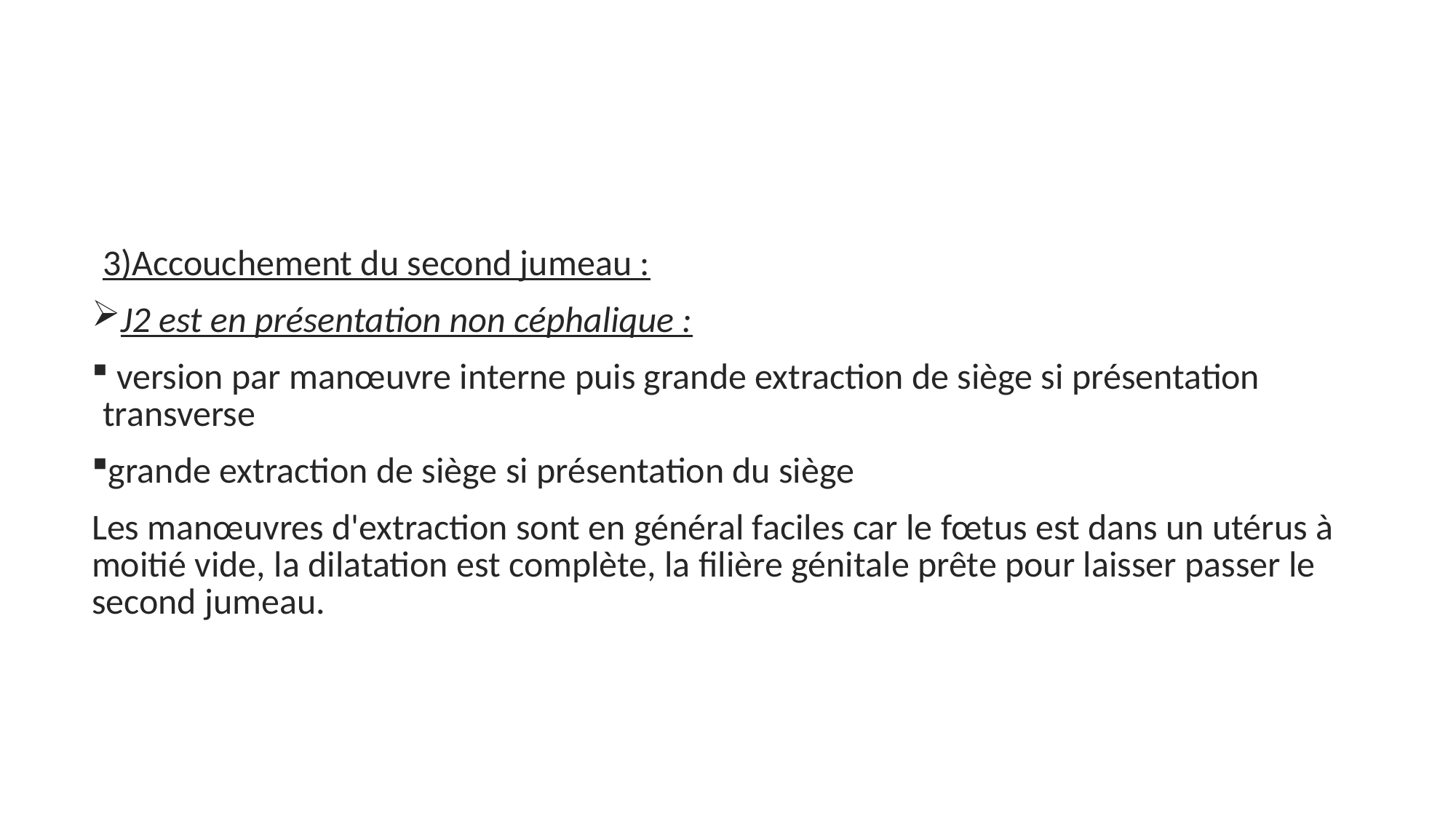

#
3)Accouchement du second jumeau :
J2 est en présentation non céphalique :
 version par manœuvre interne puis grande extraction de siège si présentation transverse
grande extraction de siège si présentation du siège
Les manœuvres d'extraction sont en général faciles car le fœtus est dans un utérus à moitié vide, la dilatation est complète, la filière génitale prête pour laisser passer le second jumeau.